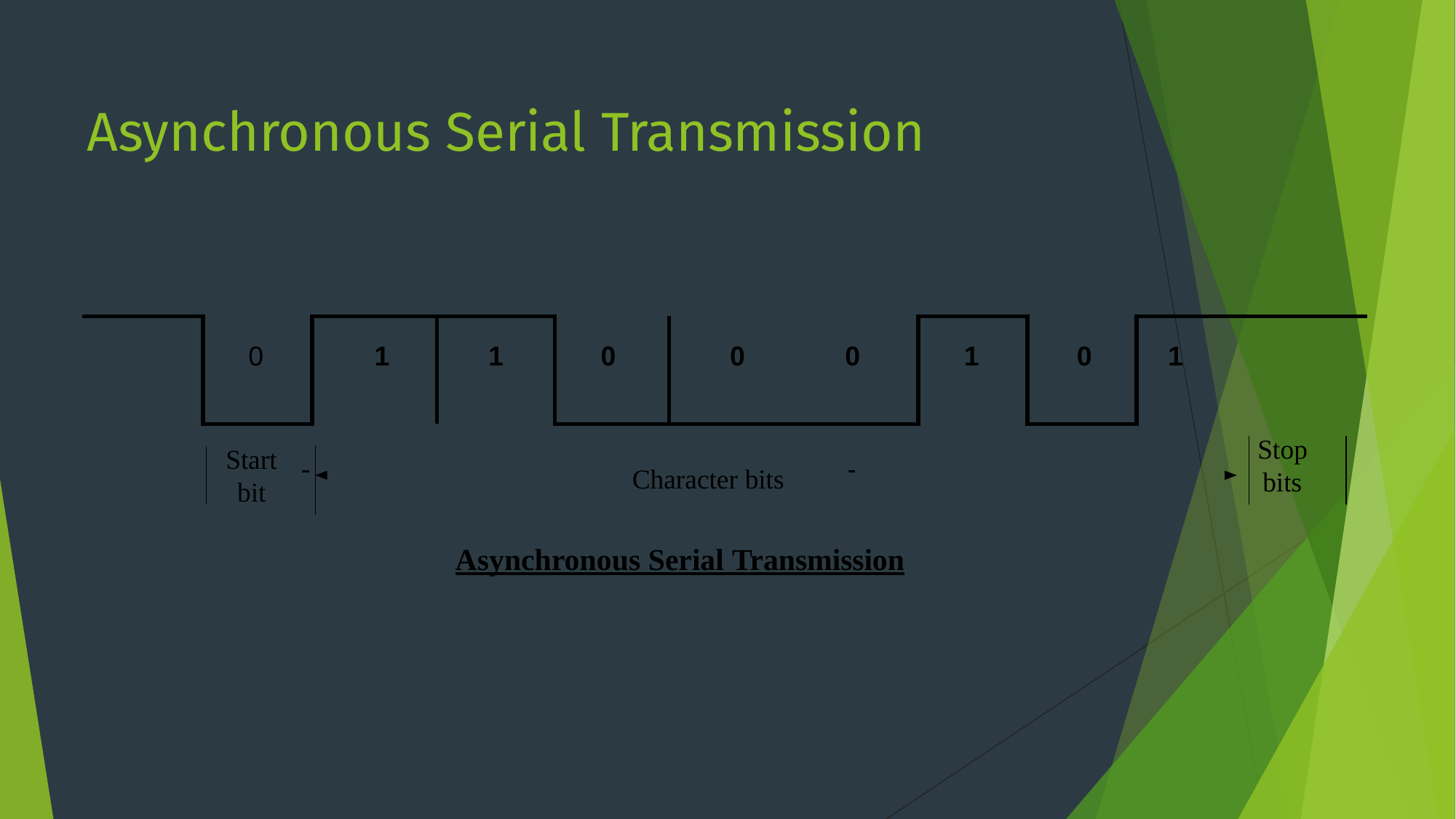

# Asynchronous Serial Transmission
|  | 0 | 1 | 1 | 0 | 0 | 0 | 1 | 0 | 1 |
| --- | --- | --- | --- | --- | --- | --- | --- | --- | --- |
Stop  bits

Start
bit

Character bits

Asynchronous Serial Transmission